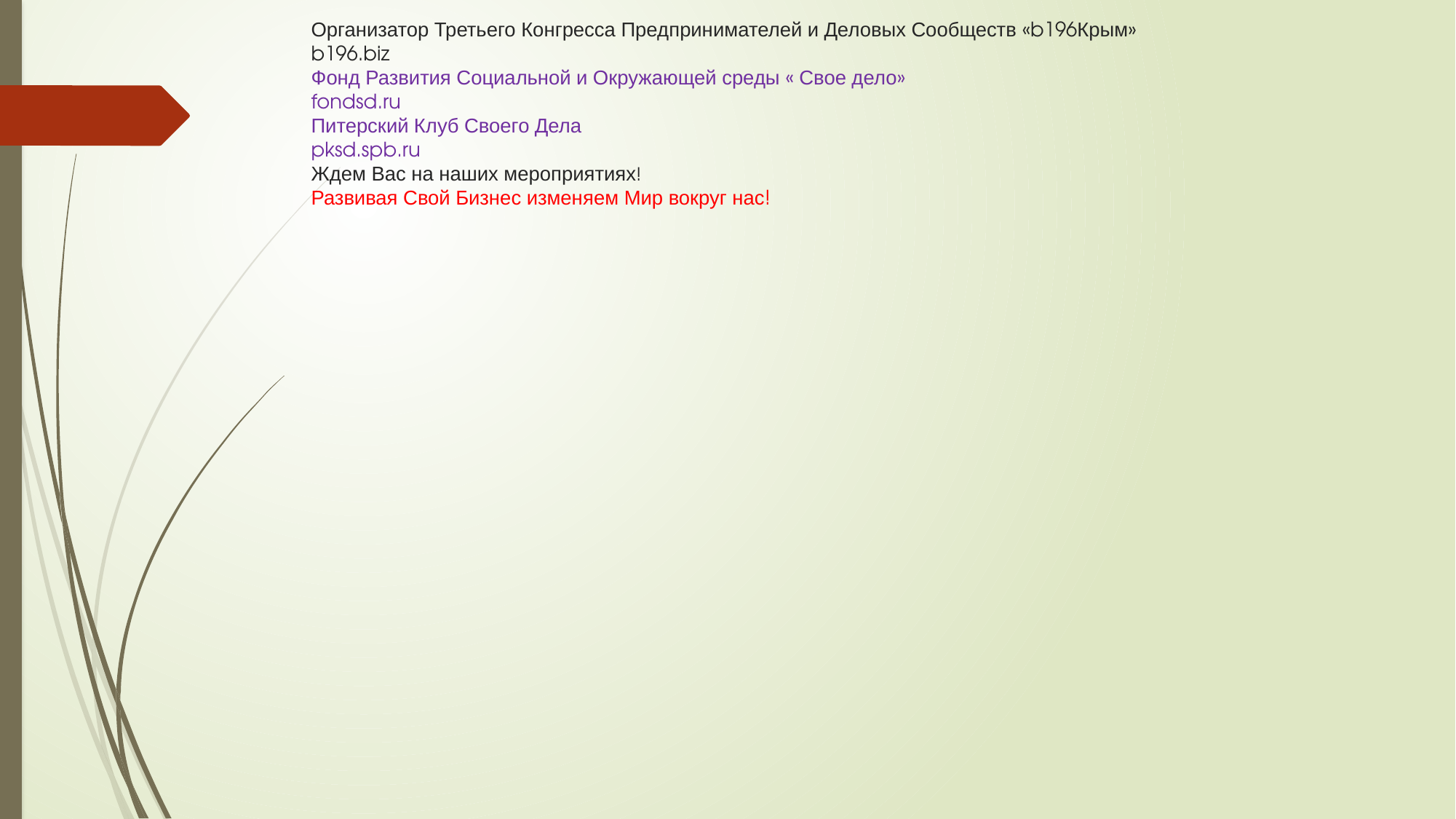

Организатор Третьего Конгресса Предпринимателей и Деловых Сообществ «b196Крым»
b196.biz
Фонд Развития Социальной и Окружающей среды « Свое дело»
fondsd.ru
Питерский Клуб Своего Дела
pksd.spb.ru
Ждем Вас на наших мероприятиях!
Развивая Свой Бизнес изменяем Мир вокруг нас!